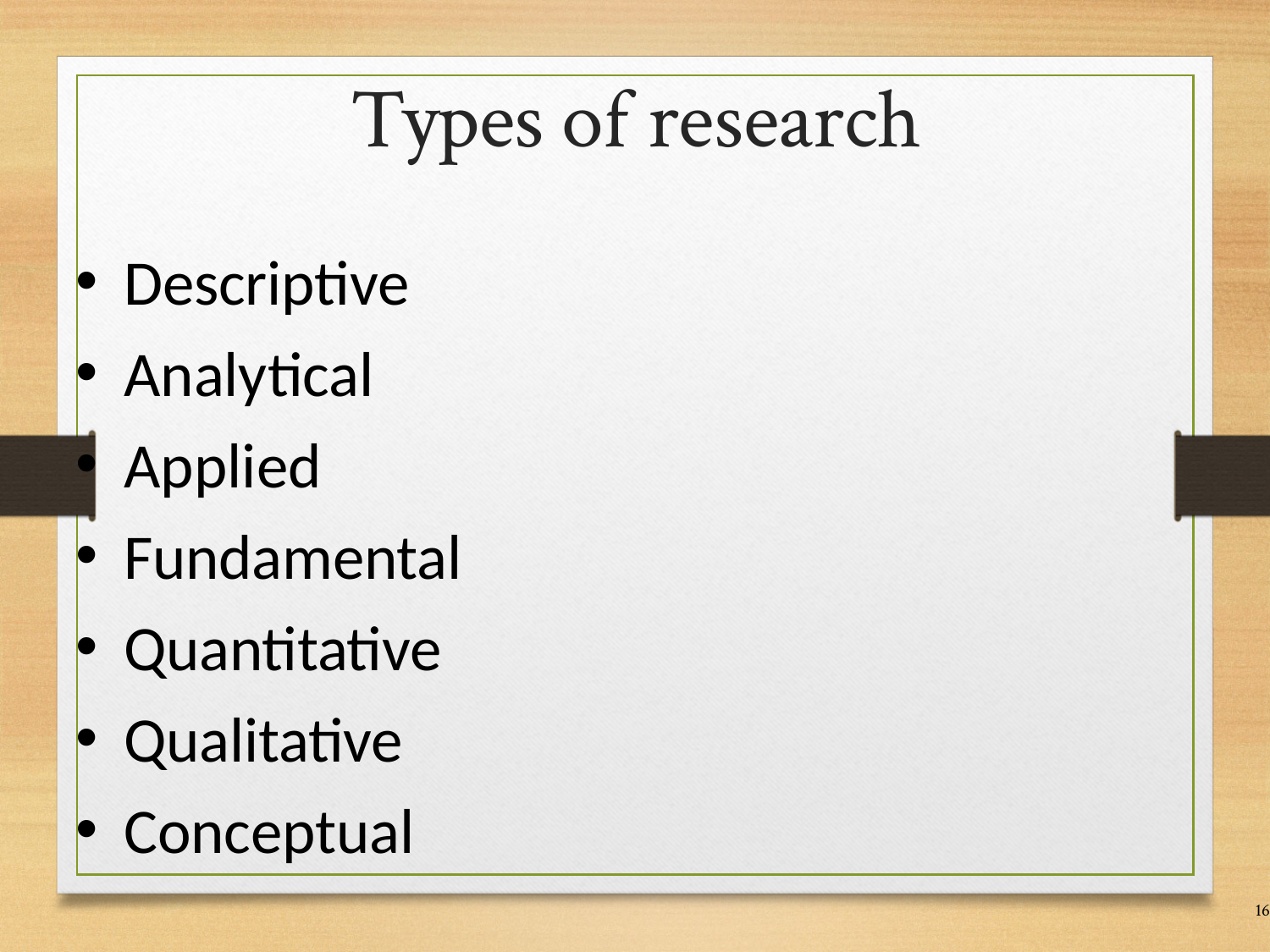

# Types of research
Descriptive
Analytical
Applied
Fundamental
Quantitative
Qualitative
Conceptual
16